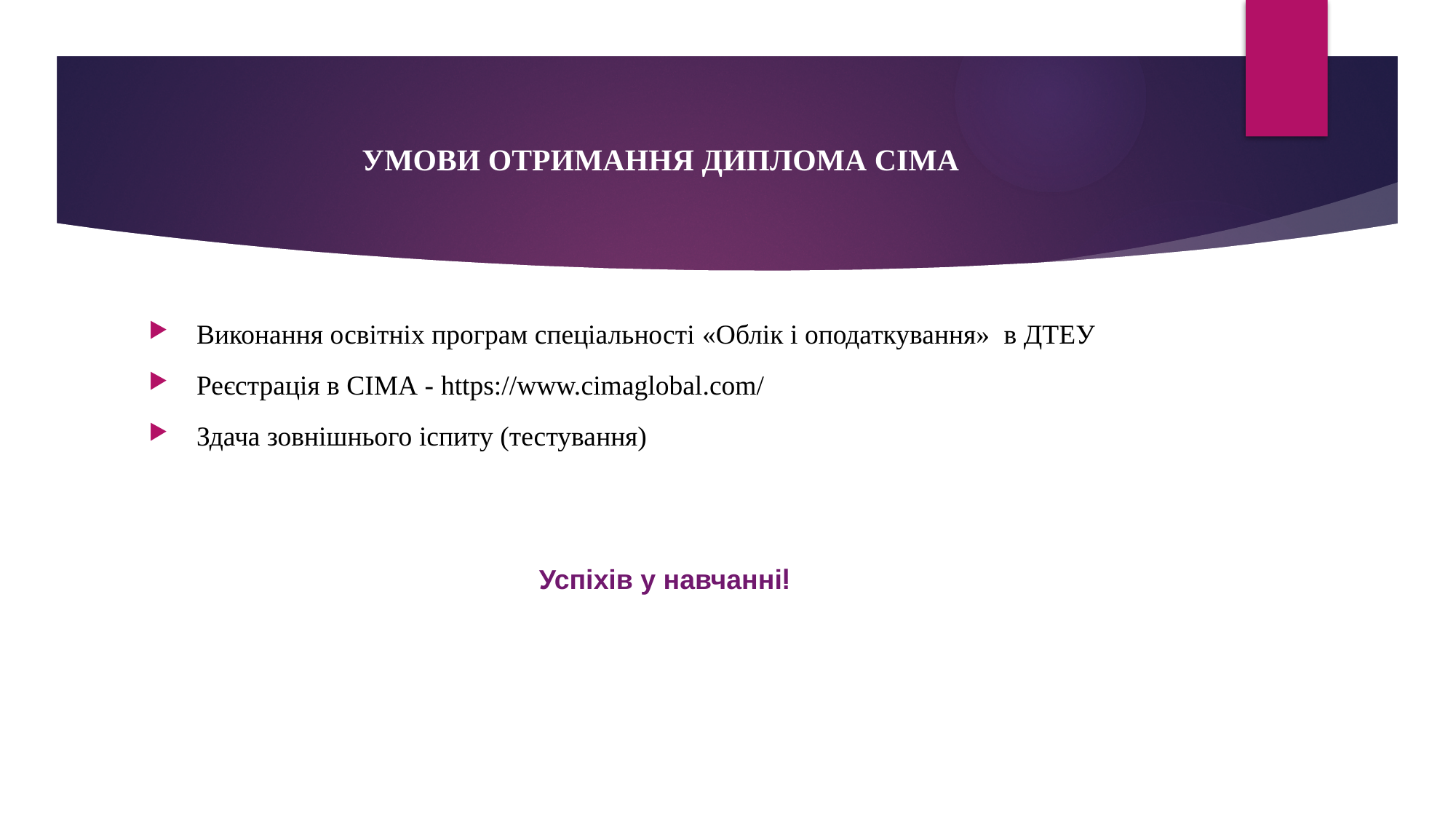

# УМОВИ ОТРИМАННЯ ДИПЛОМА СІМА
 Виконання освітніх програм спеціальності «Облік і оподаткування»  в ДТЕУ
 Реєстрація в СІМА - https://www.cimaglobal.com/
 Здача зовнішнього іспиту (тестування)

Успіхів у навчанні!